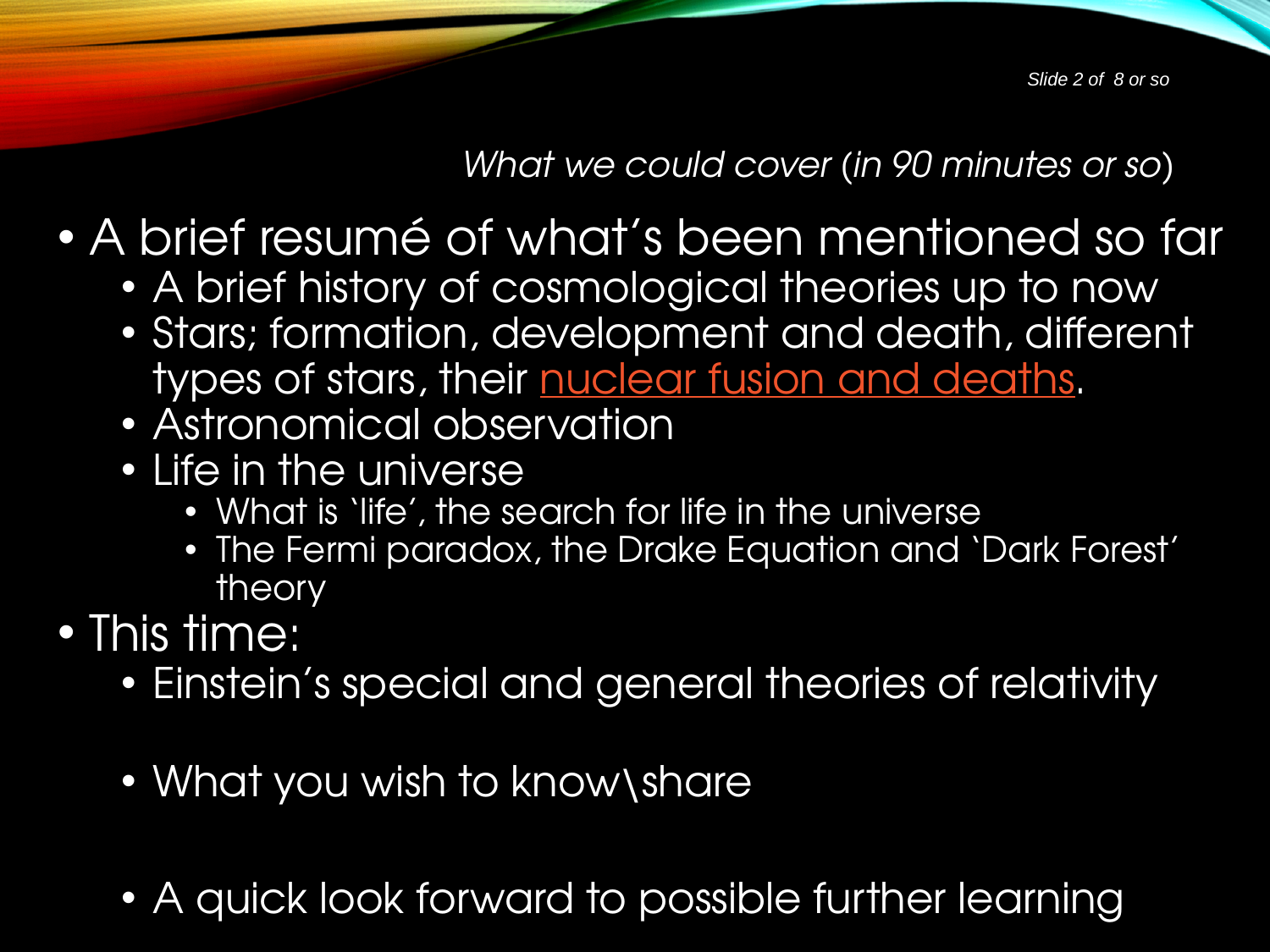

Slide 2 of  8 or so
# What we could cover (in 90 minutes or so)
A brief resumé of what’s been mentioned so far
A brief history of cosmological theories up to now
Stars; formation, development and death, different types of stars, their nuclear fusion and deaths.
Astronomical observation
Life in the universe
What is ‘life’, the search for life in the universe
The Fermi paradox, the Drake Equation and ‘Dark Forest’ theory
This time:
Einstein’s special and general theories of relativity

What you wish to know\share

A quick look forward to possible further learning

Your knowledge and questions as we go please